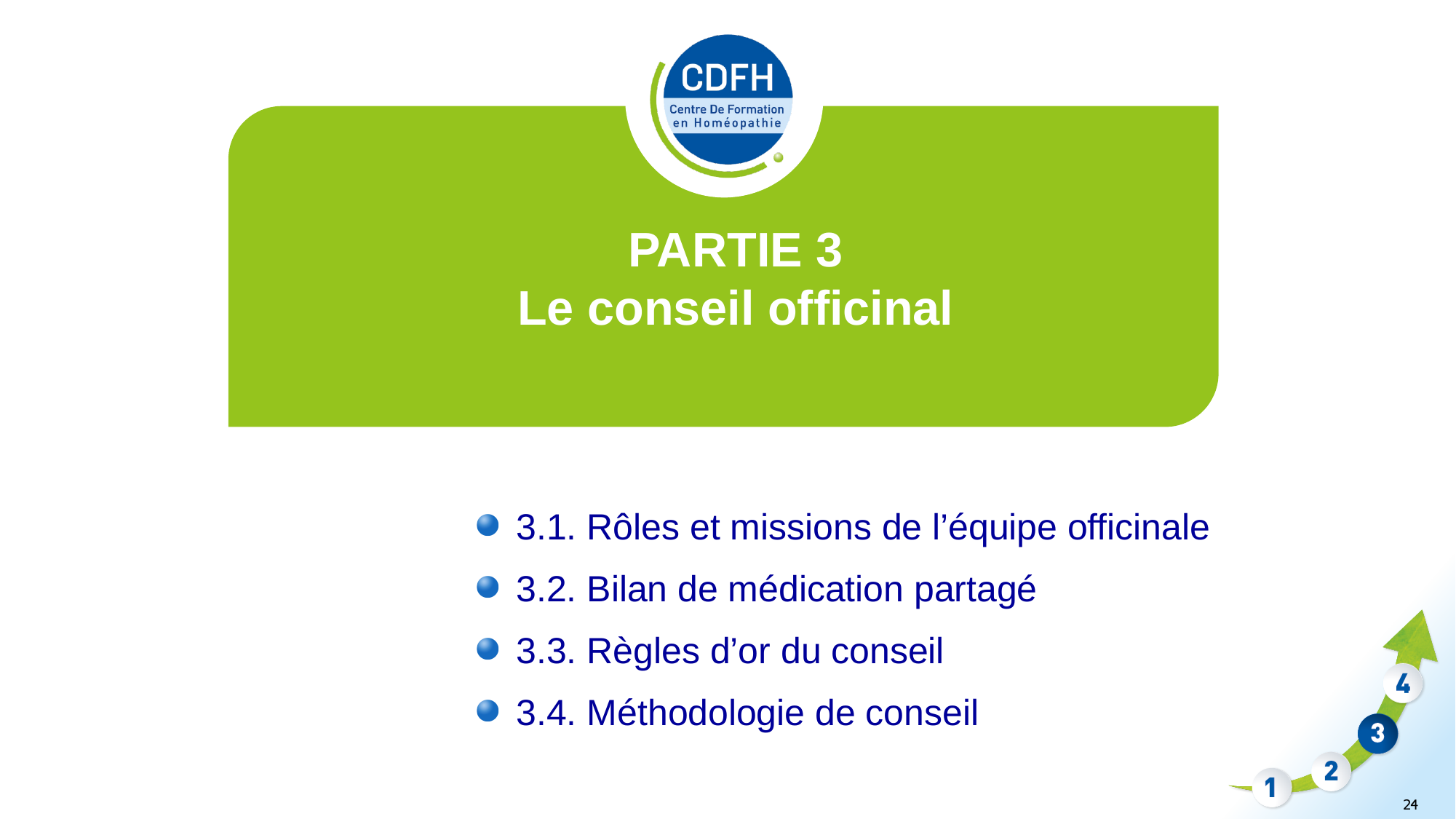

PARTIE 3
Le conseil officinal
3.1. Rôles et missions de l’équipe officinale
3.2. Bilan de médication partagé
3.3. Règles d’or du conseil
3.4. Méthodologie de conseil